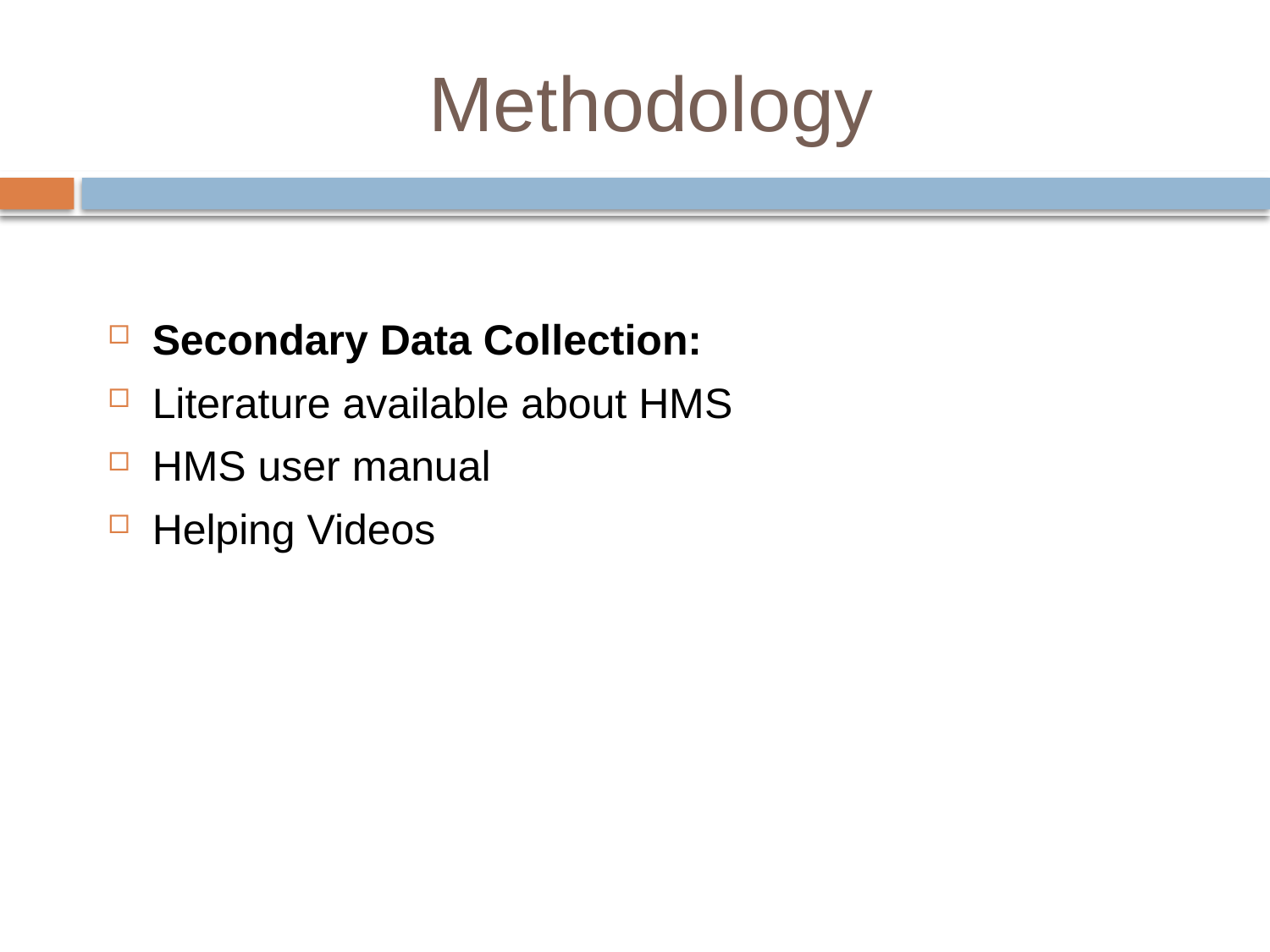

# Methodology
Secondary Data Collection:
Literature available about HMS
HMS user manual
Helping Videos